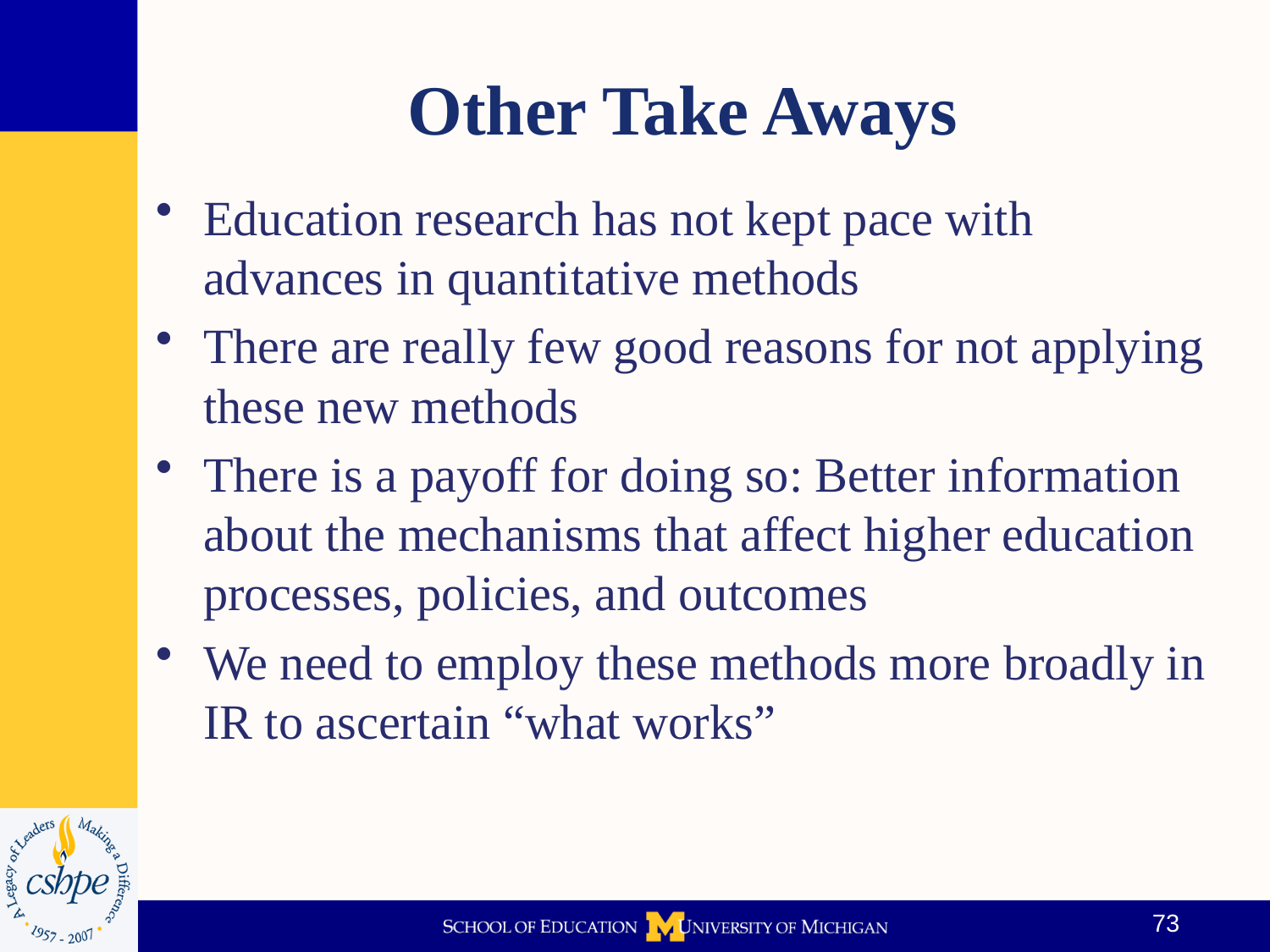

# Other Take Aways
Education research has not kept pace with advances in quantitative methods
There are really few good reasons for not applying these new methods
There is a payoff for doing so: Better information about the mechanisms that affect higher education processes, policies, and outcomes
We need to employ these methods more broadly in IR to ascertain “what works”

73